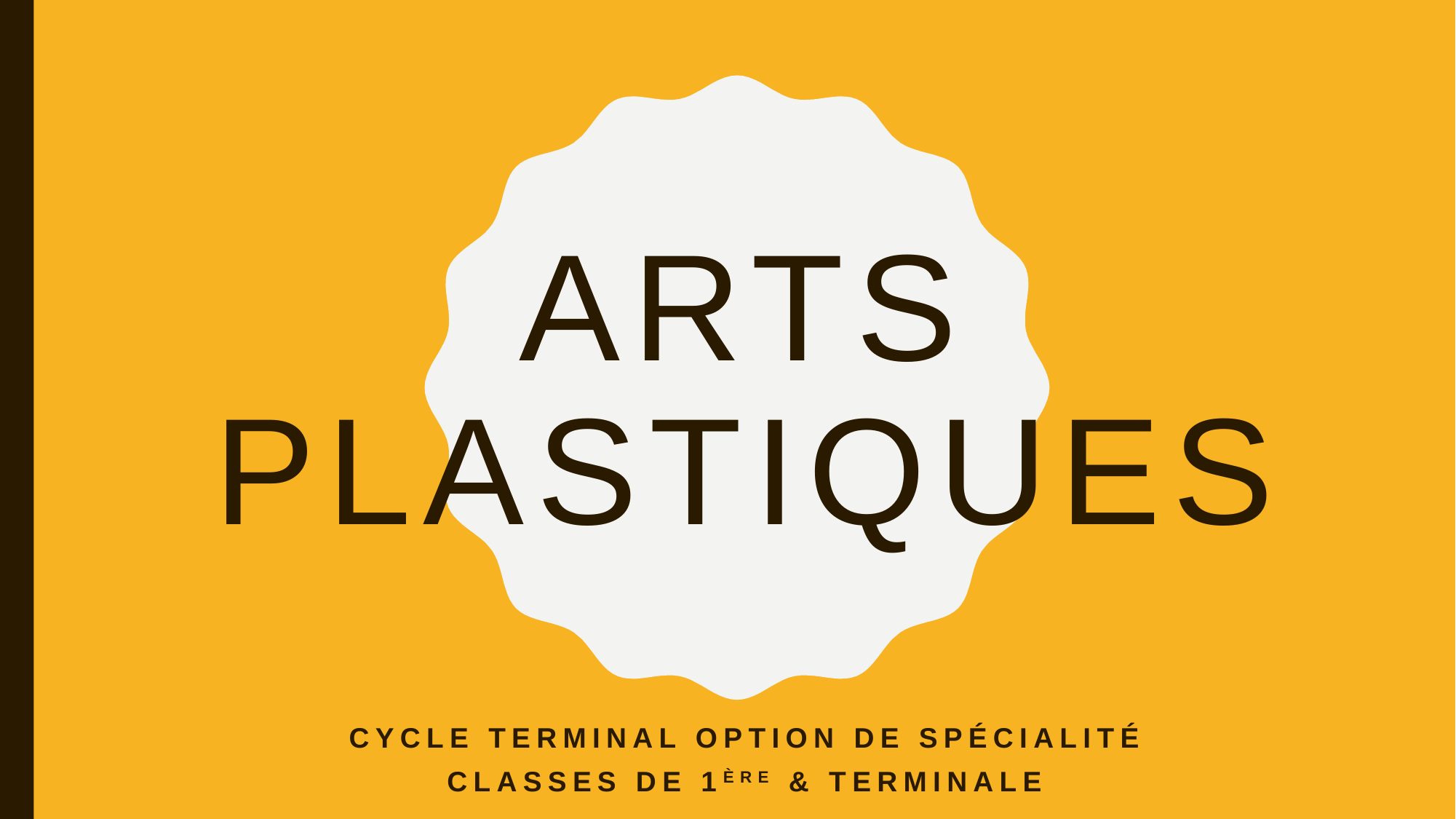

# ARTS PLASTIQUES
Cycle terminal option de spécialité
Classes de 1ère & terminale